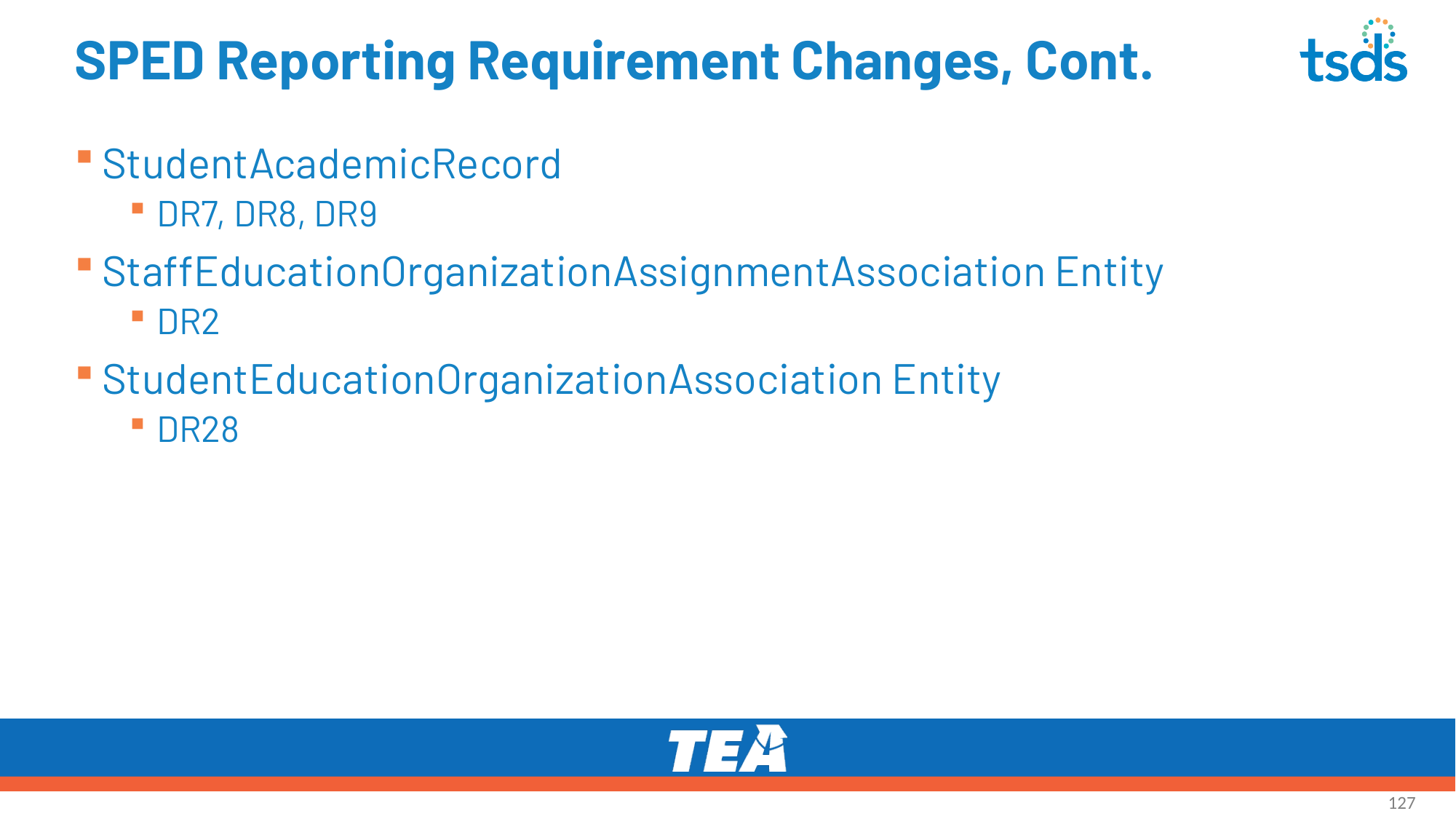

# SPED Reporting Requirement Changes, Cont.
StudentAcademicRecord
DR7, DR8, DR9
StaffEducationOrganizationAssignmentAssociation Entity
DR2
StudentEducationOrganizationAssociation Entity
DR28

127